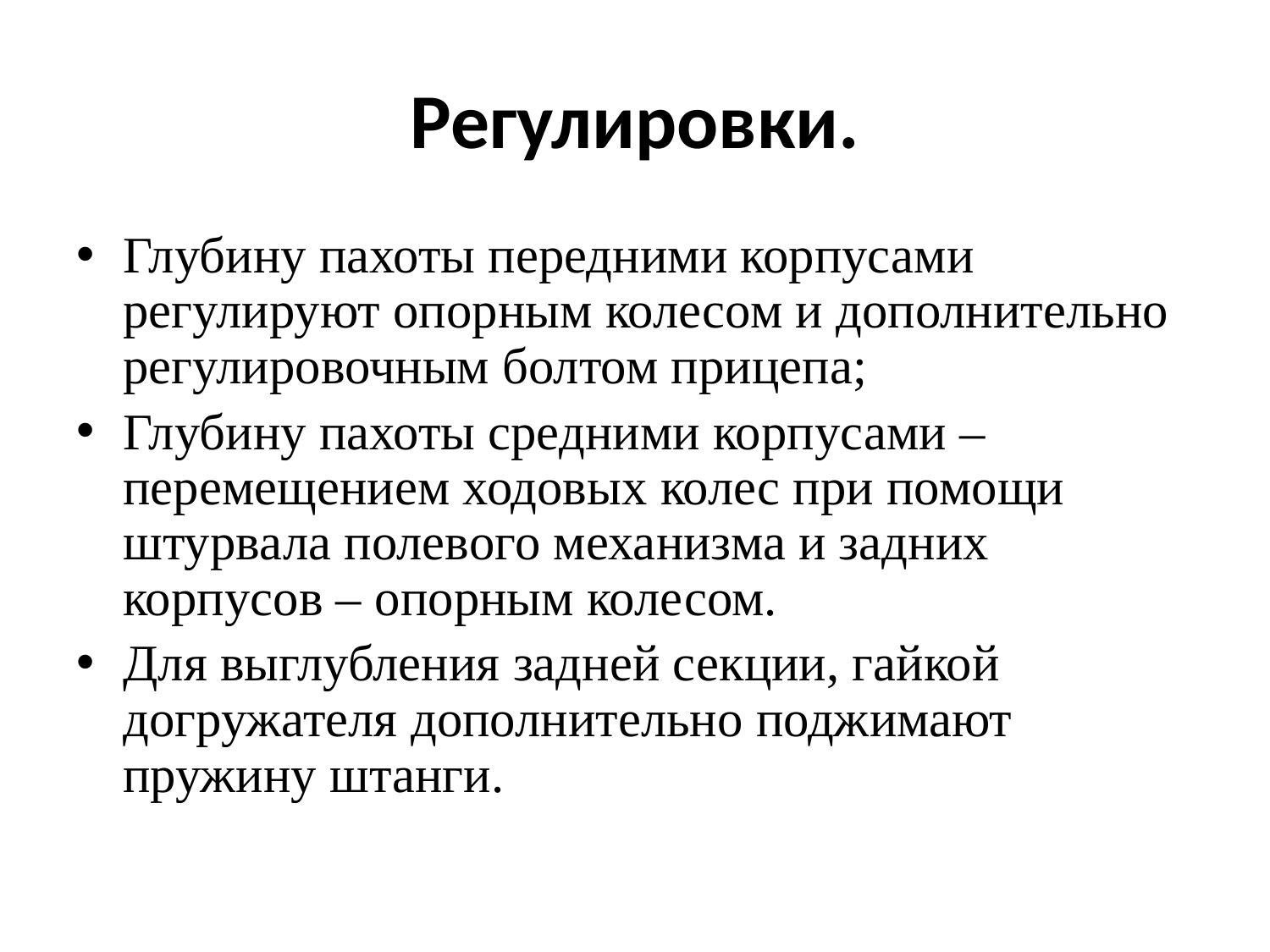

# Регулировки.
Глубину пахоты передними корпусами регулируют опорным колесом и дополнительно регулировочным болтом прицепа;
Глубину пахоты средними корпусами – перемещением ходовых колес при помощи штурвала полевого механизма и задних корпусов – опорным колесом.
Для выглубления задней секции, гайкой догружателя дополнительно поджимают пружину штанги.